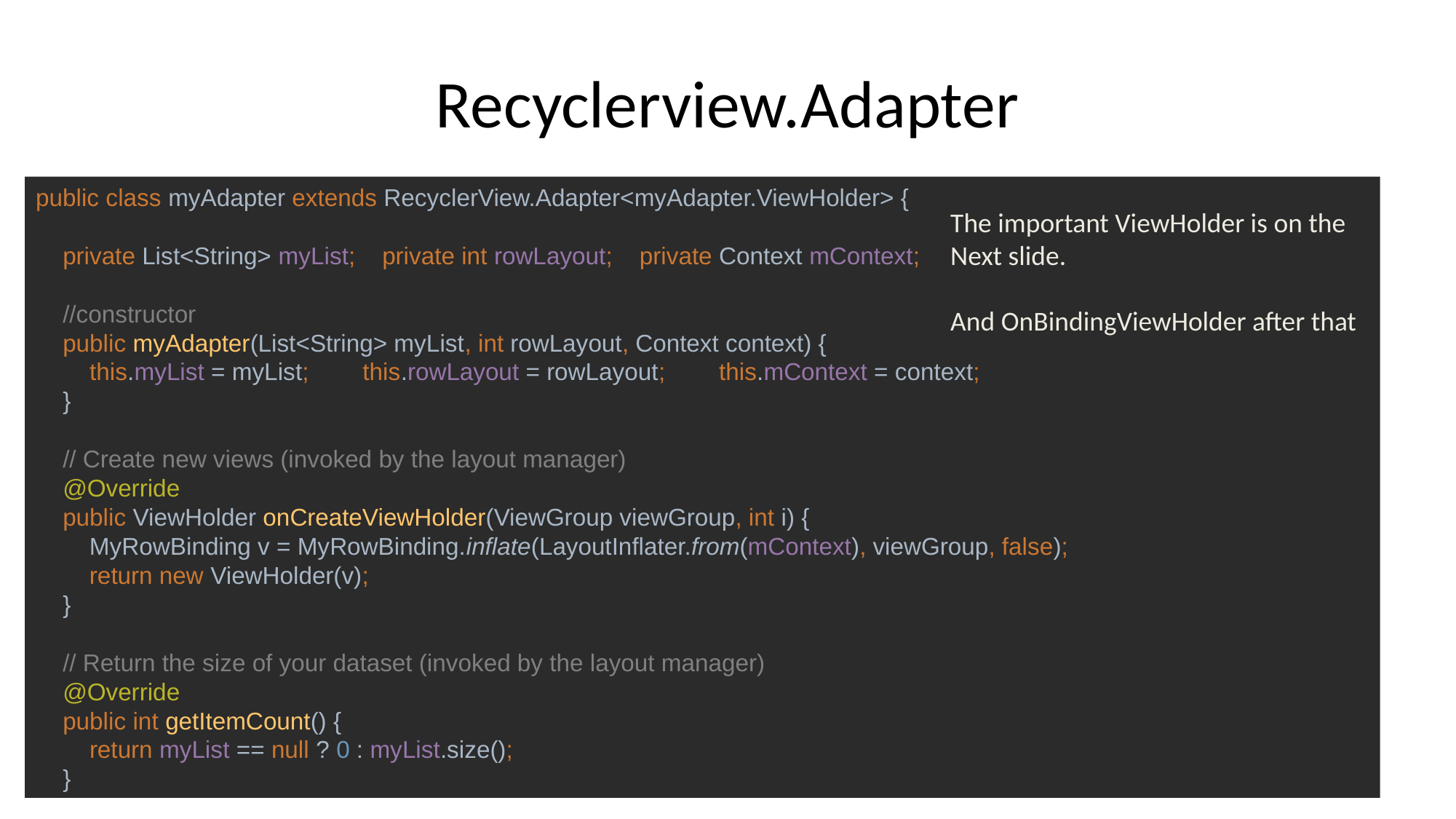

# Recyclerview.Adapter
public class myAdapter extends RecyclerView.Adapter<myAdapter.ViewHolder> {
    private List<String> myList;    private int rowLayout;    private Context mContext;
    //constructor
    public myAdapter(List<String> myList, int rowLayout, Context context) {
        this.myList = myList;        this.rowLayout = rowLayout;        this.mContext = context;
    }
    // Create new views (invoked by the layout manager)
    @Override
    public ViewHolder onCreateViewHolder(ViewGroup viewGroup, int i) {
        MyRowBinding v = MyRowBinding.inflate(LayoutInflater.from(mContext), viewGroup, false);
        return new ViewHolder(v);
    }
    // Return the size of your dataset (invoked by the layout manager)
    @Override
    public int getItemCount() {
        return myList == null ? 0 : myList.size();
    }
The important ViewHolder is on the
Next slide.

And OnBindingViewHolder after that